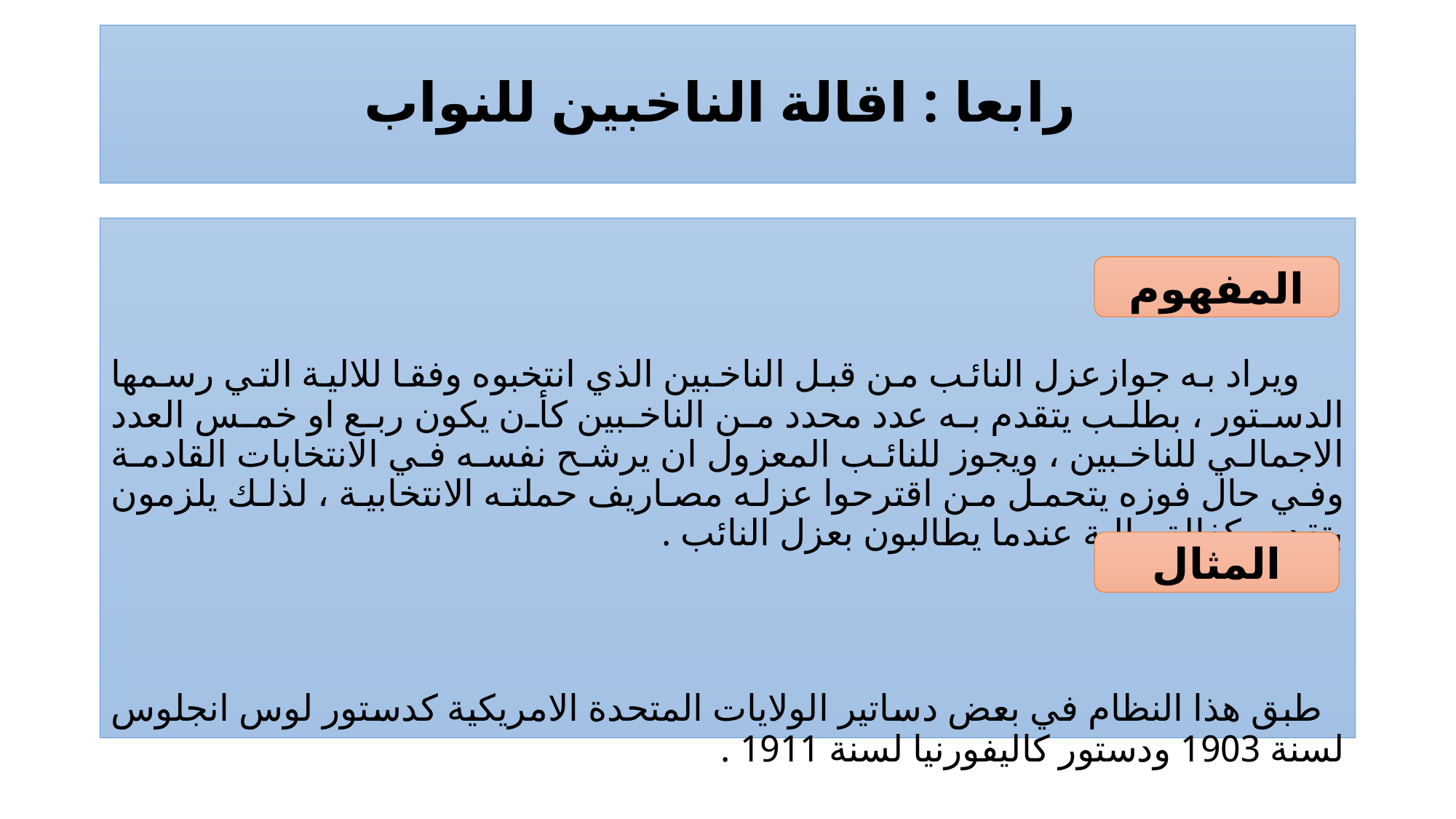

# رابعا : اقالة الناخبين للنواب

    ويراد به جوازعزل النائب من قبل الناخبين الذي انتخبوه وفقا للالية التي رسمها الدستور ، بطلب يتقدم به عدد محدد من الناخبين كأن يكون ربع او خمس العدد الاجمالي للناخبين ، ويجوز للنائب المعزول ان يرشح نفسه في الانتخابات القادمة وفي حال فوزه يتحمل من اقترحوا عزله مصاريف حملته الانتخابية ، لذلك يلزمون بتقديم كفالة مالية عندما يطالبون بعزل النائب .

  طبق هذا النظام في بعض دساتير الولايات المتحدة الامريكية كدستور لوس انجلوس لسنة 1903 ودستور كاليفورنيا لسنة 1911 .
المفهوم
المثال